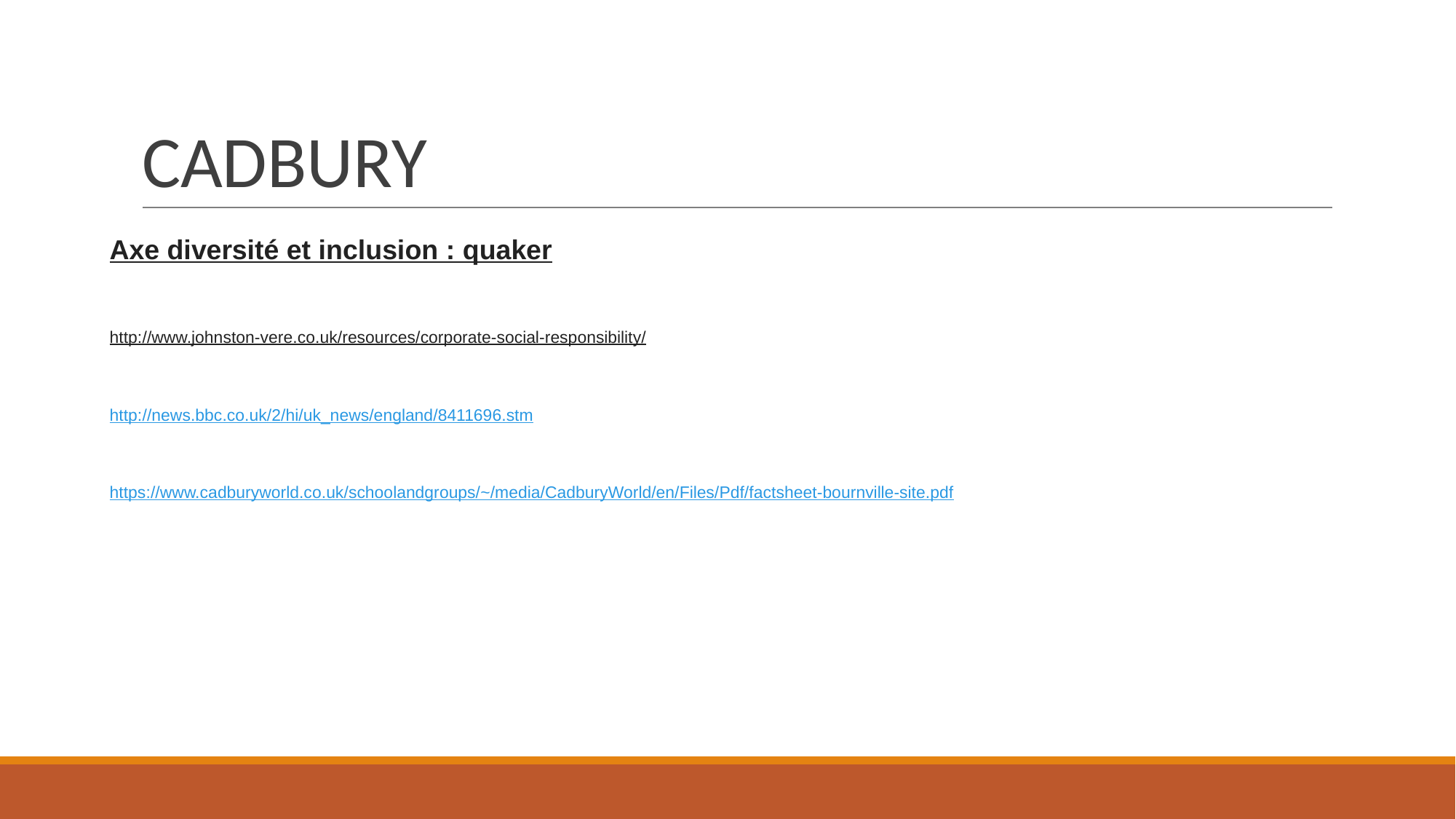

# CADBURY
Axe diversité et inclusion : quaker

http://www.johnston-vere.co.uk/resources/corporate-social-responsibility/

http://news.bbc.co.uk/2/hi/uk_news/england/8411696.stm

https://www.cadburyworld.co.uk/schoolandgroups/~/media/CadburyWorld/en/Files/Pdf/factsheet-bournville-site.pdf